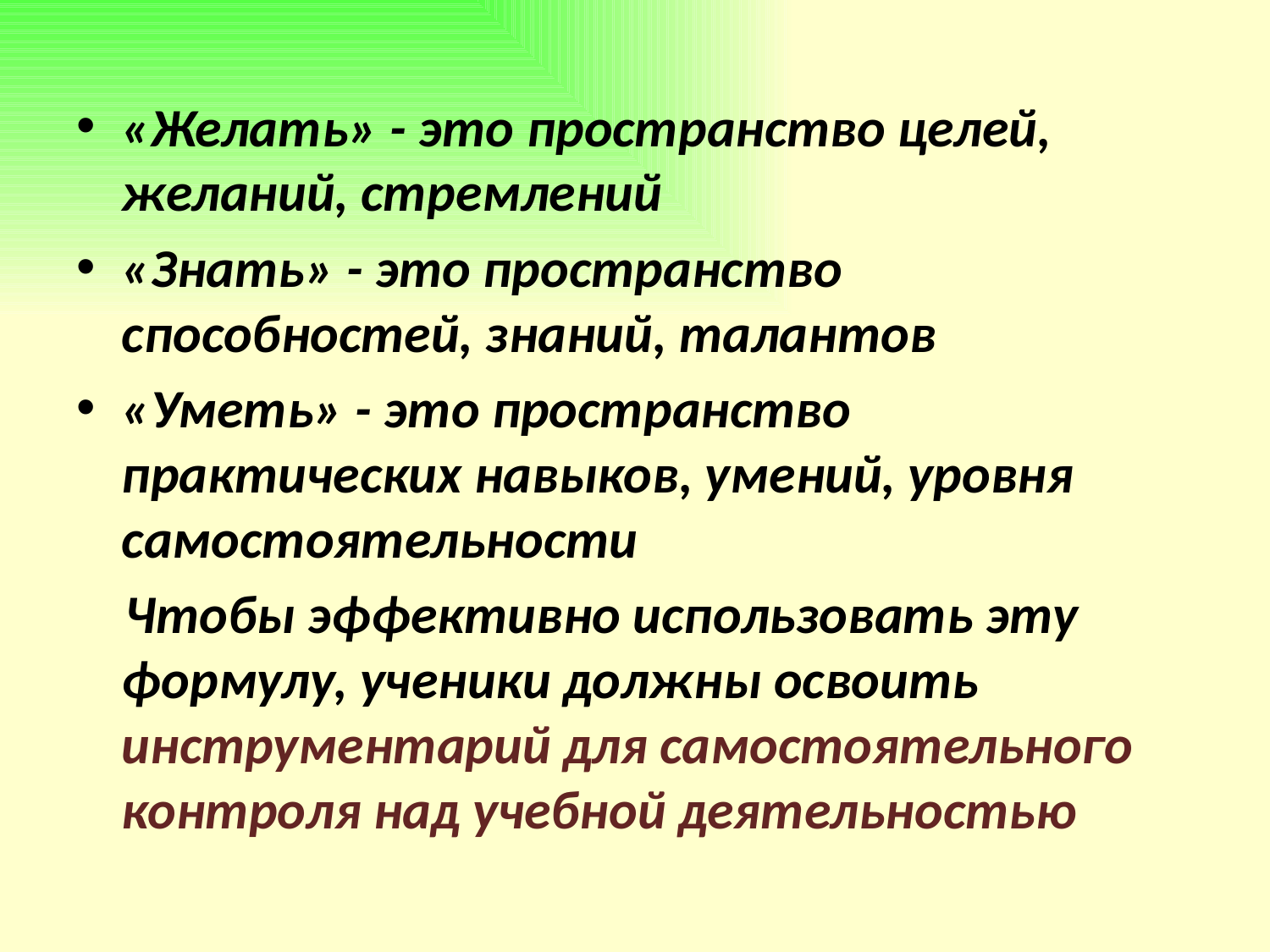

#
«Желать» - это пространство целей, желаний, стремлений
«Знать» - это пространство способностей, знаний, талантов
«Уметь» - это пространство практических навыков, умений, уровня самостоятельности
    Чтобы эффективно использовать эту формулу, ученики должны освоить инструментарий для самостоятельного контроля над учебной деятельностью